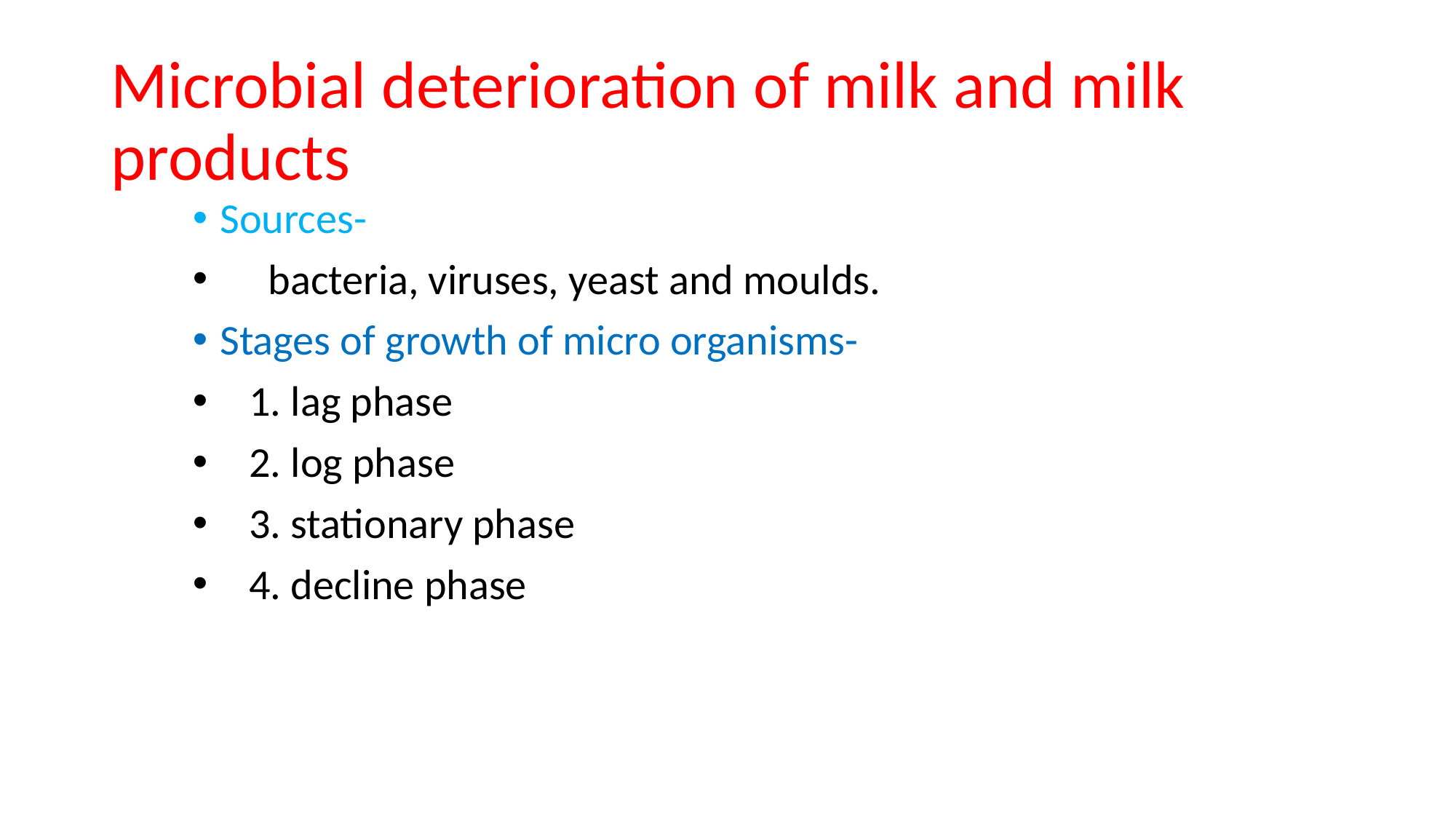

# Microbial deterioration of milk and milk products
Sources-
     bacteria, viruses, yeast and moulds.
Stages of growth of micro organisms-
   1. lag phase
   2. log phase
   3. stationary phase
   4. decline phase